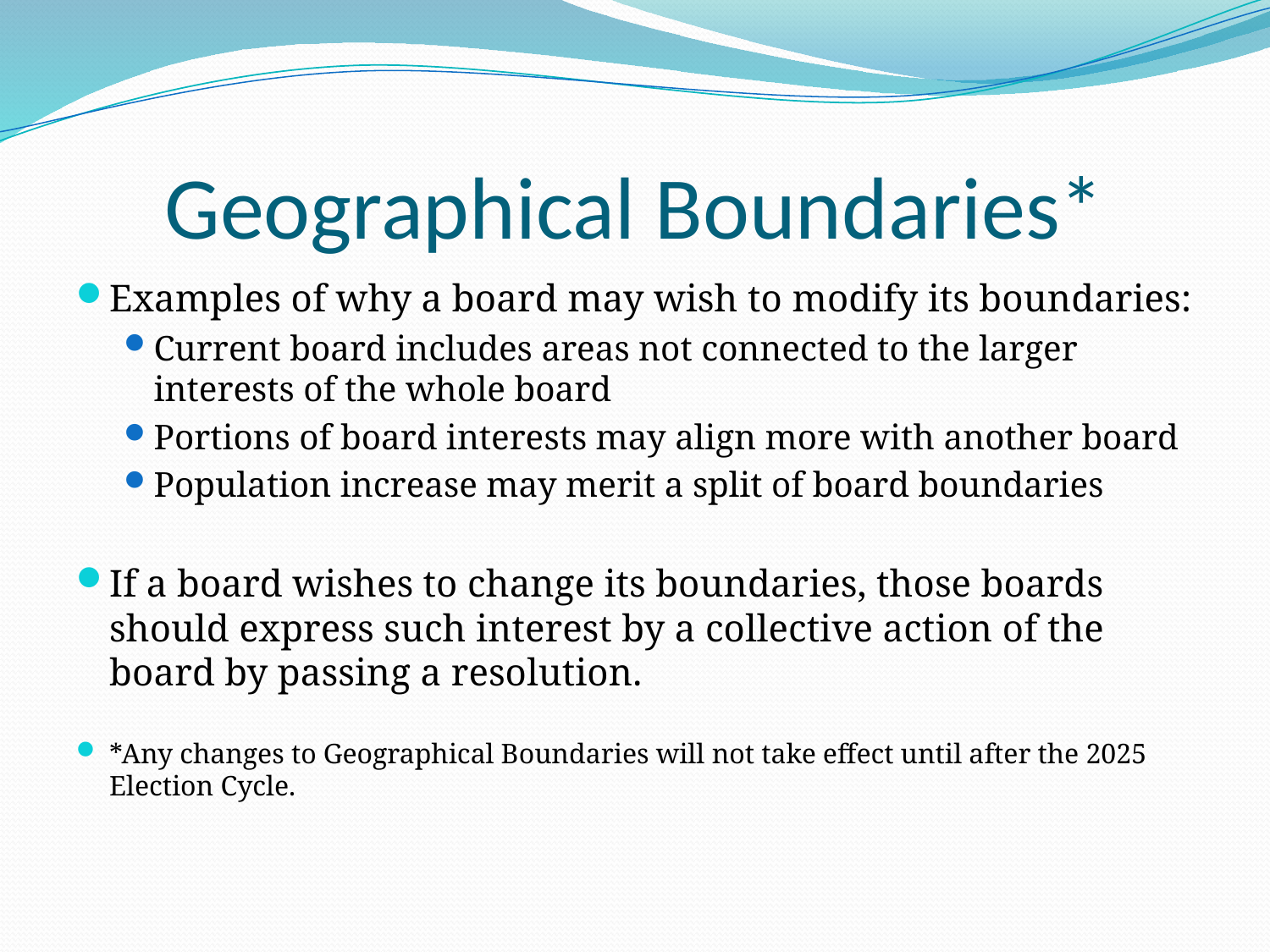

# Geographical Boundaries*
Examples of why a board may wish to modify its boundaries:
Current board includes areas not connected to the larger interests of the whole board
Portions of board interests may align more with another board
Population increase may merit a split of board boundaries

If a board wishes to change its boundaries, those boards should express such interest by a collective action of the board by passing a resolution.

*Any changes to Geographical Boundaries will not take effect until after the 2025 Election Cycle.